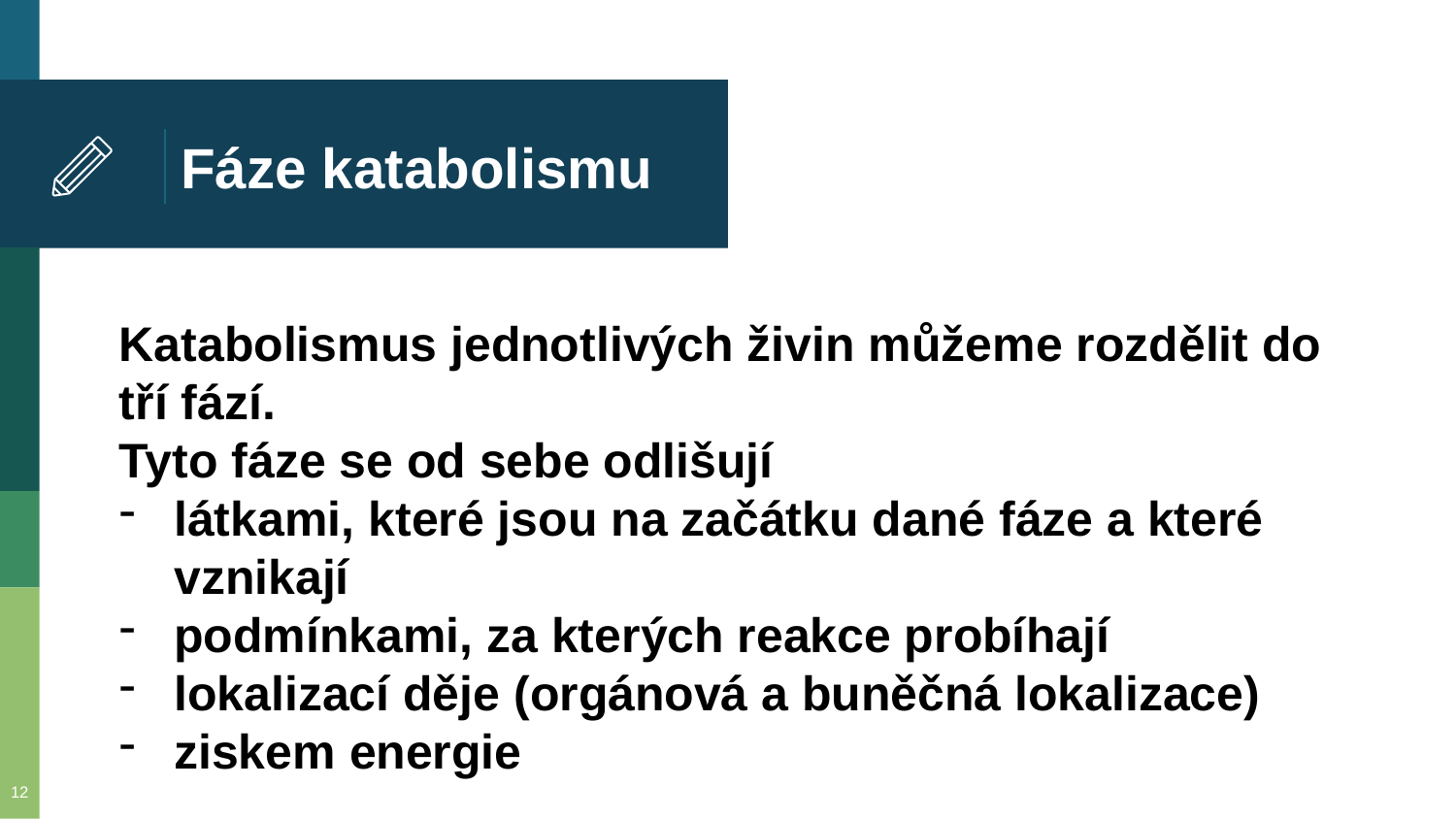

# Fáze katabolismu

Katabolismus jednotlivých živin můžeme rozdělit do tří fází.
Tyto fáze se od sebe odlišují
látkami, které jsou na začátku dané fáze a které vznikají
podmínkami, za kterých reakce probíhají
lokalizací děje (orgánová a buněčná lokalizace)
ziskem energie
12